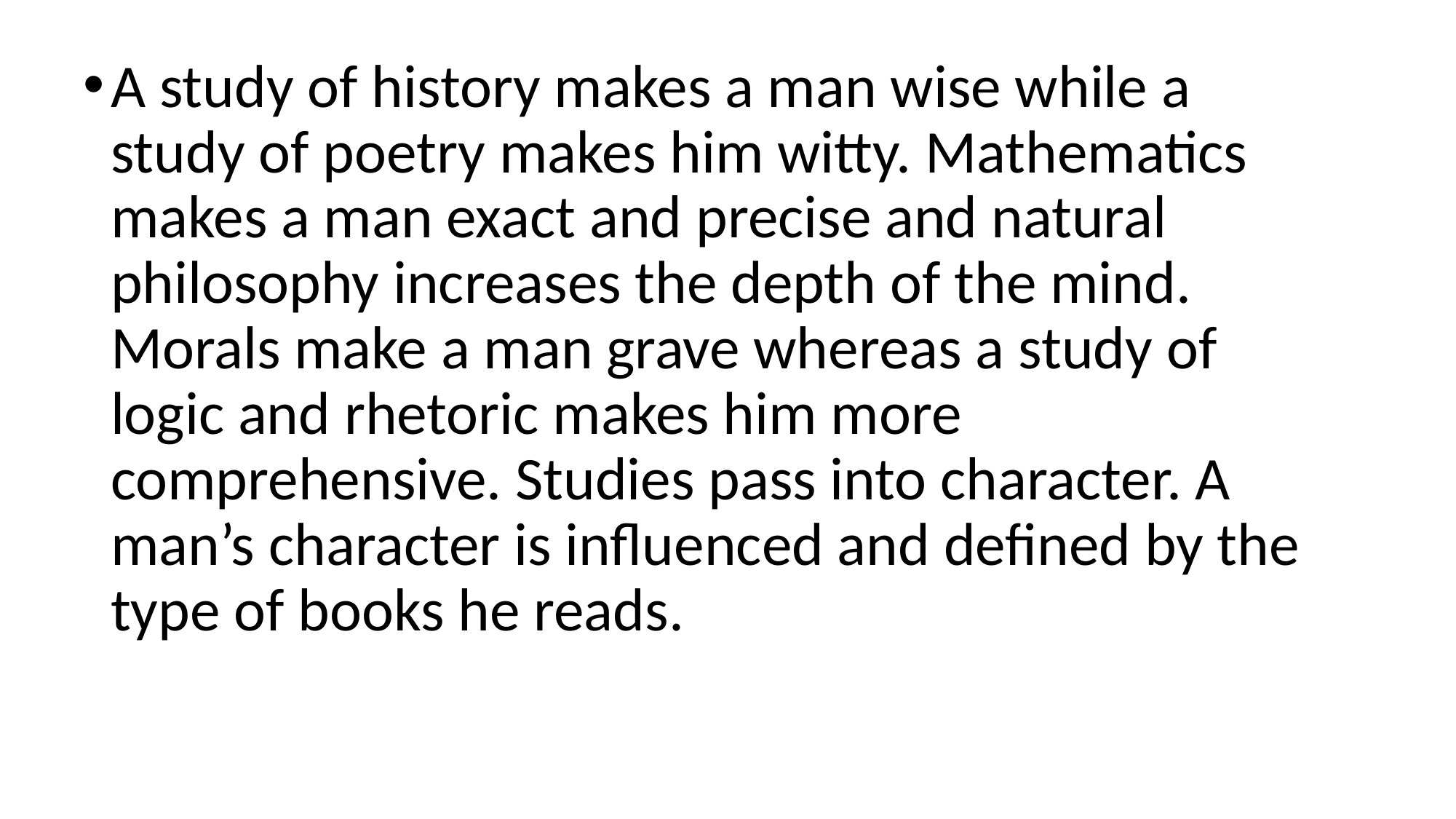

A study of history makes a man wise while a study of poetry makes him witty. Mathematics makes a man exact and precise and natural philosophy increases the depth of the mind. Morals make a man grave whereas a study of logic and rhetoric makes him more comprehensive. Studies pass into character. A man’s character is influenced and defined by the type of books he reads.